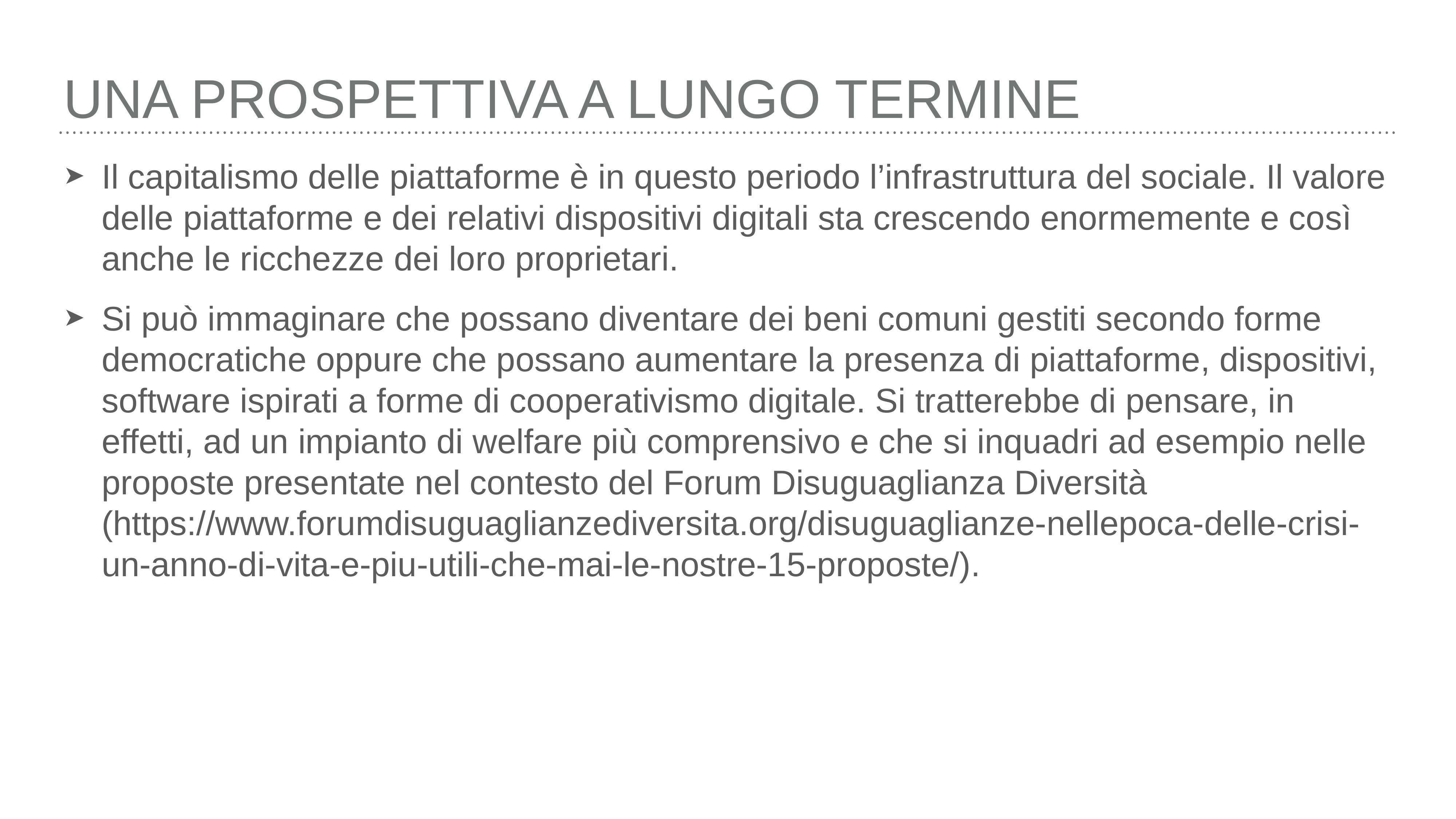

# Una prospettiva a lungo termine

Il capitalismo delle piattaforme è in questo periodo l’infrastruttura del sociale. Il valore delle piattaforme e dei relativi dispositivi digitali sta crescendo enormemente e così anche le ricchezze dei loro proprietari.
Si può immaginare che possano diventare dei beni comuni gestiti secondo forme democratiche oppure che possano aumentare la presenza di piattaforme, dispositivi, software ispirati a forme di cooperativismo digitale. Si tratterebbe di pensare, in effetti, ad un impianto di welfare più comprensivo e che si inquadri ad esempio nelle proposte presentate nel contesto del Forum Disuguaglianza Diversità (https://www.forumdisuguaglianzediversita.org/disuguaglianze-nellepoca-delle-crisi-un-anno-di-vita-e-piu-utili-che-mai-le-nostre-15-proposte/).